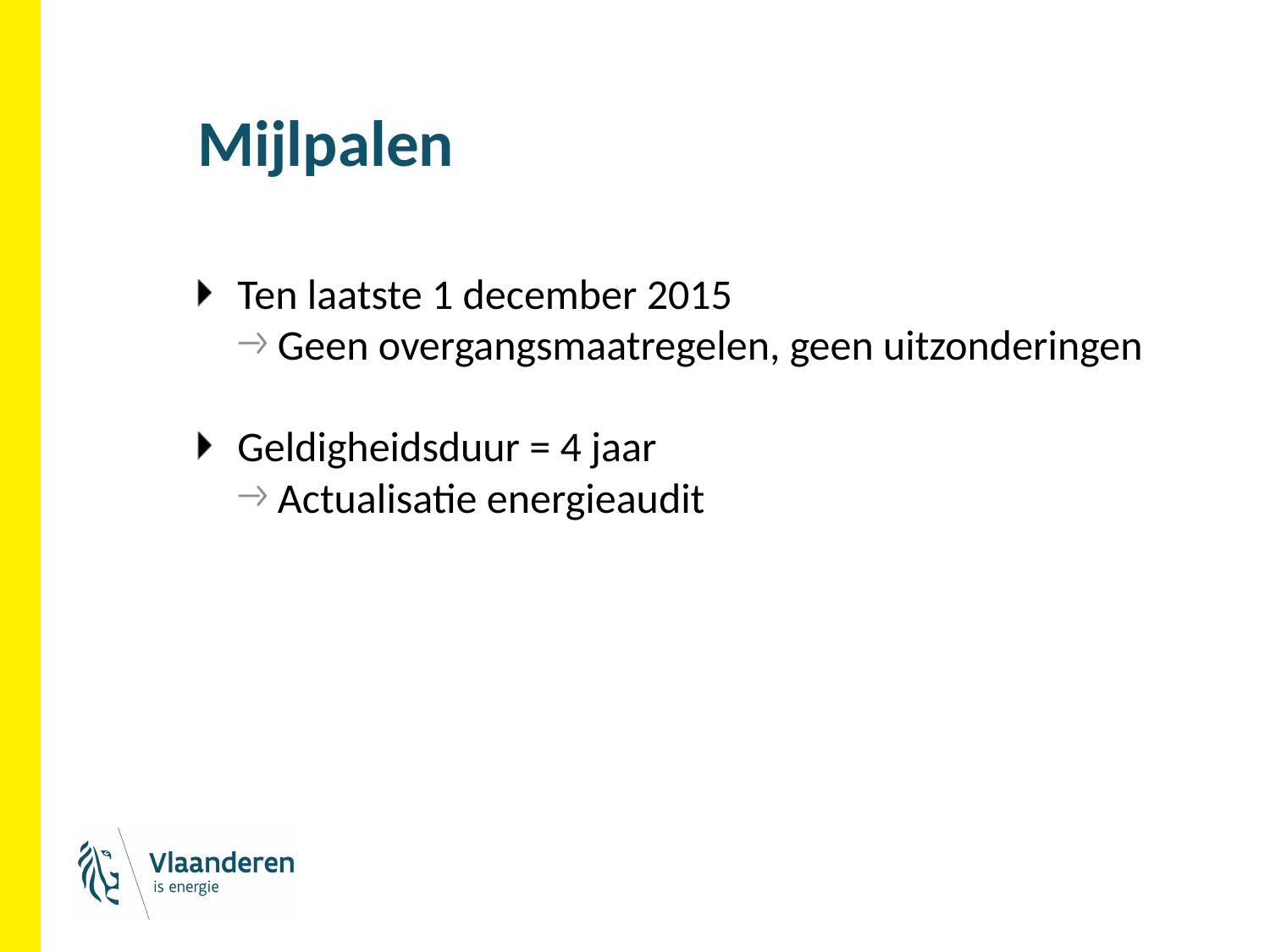

# Mijlpalen
Ten laatste 1 december 2015
Geen overgangsmaatregelen, geen uitzonderingen

Geldigheidsduur = 4 jaar
Actualisatie energieaudit